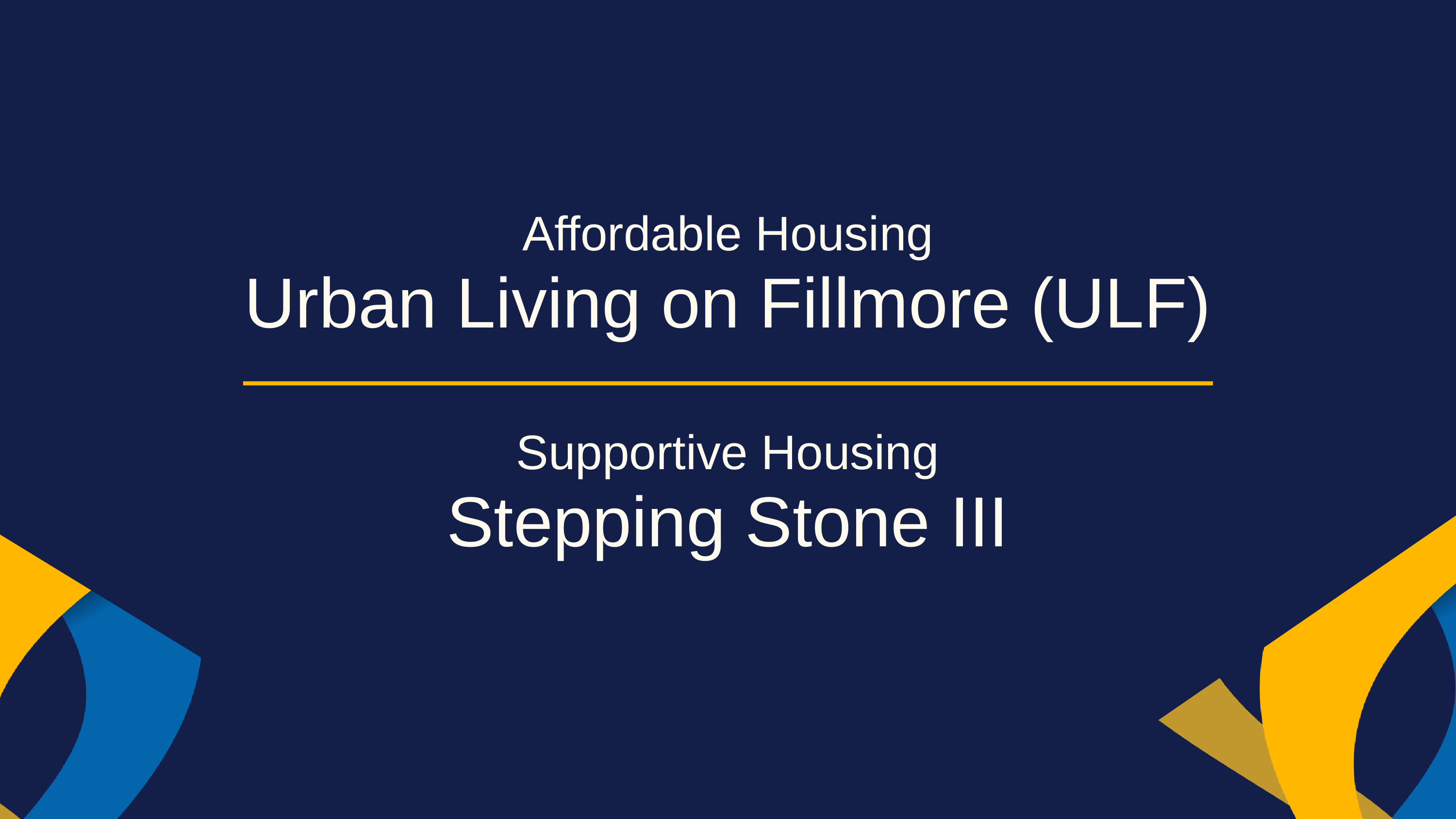

Affordable Housing
Urban Living on Fillmore (ULF)

Supportive Housing
Stepping Stone III